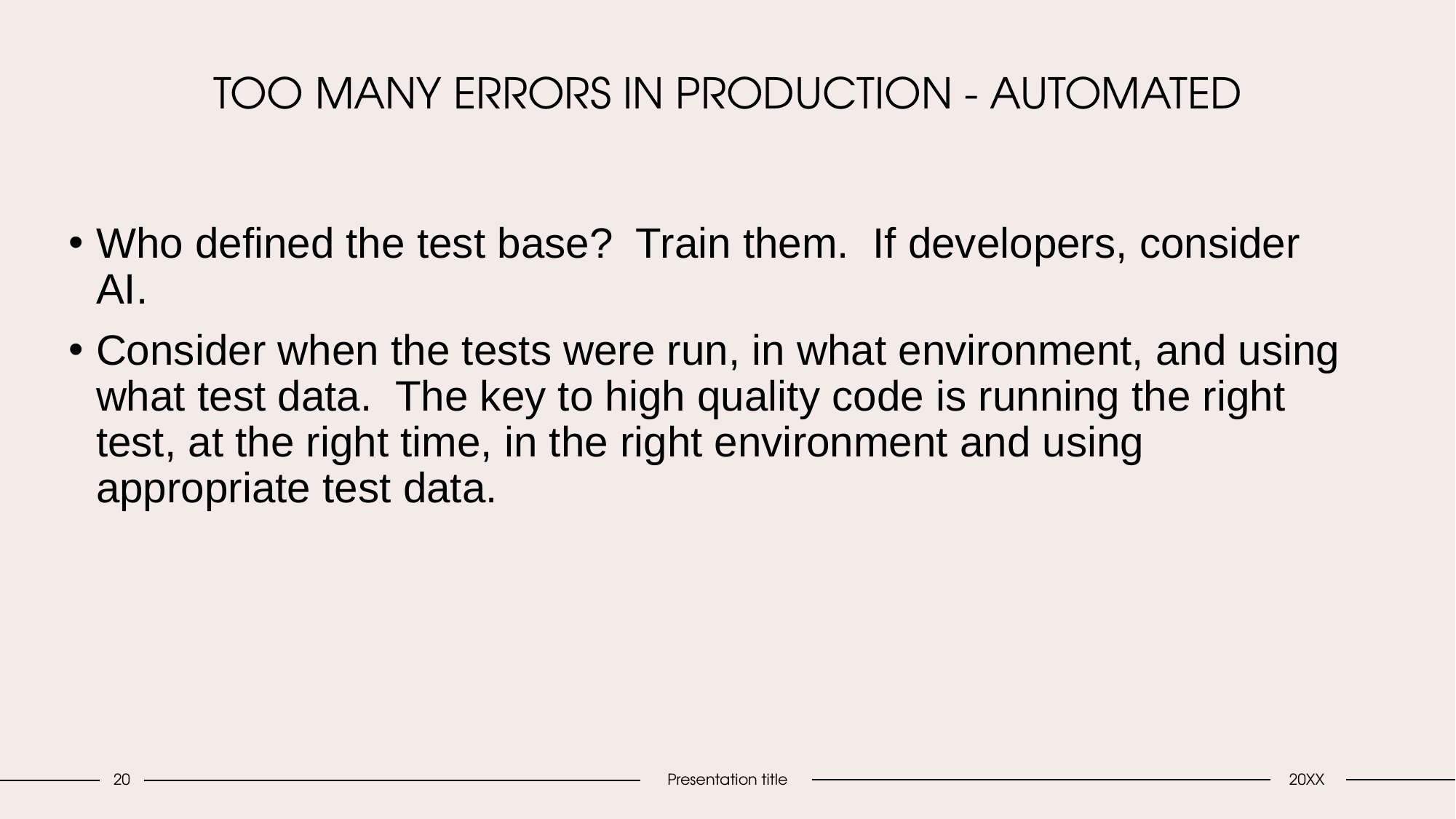

# TOO MANY ERRORS IN PRODUCTION - AUTOMATED
Who defined the test base?  Train them.  If developers, consider AI.
Consider when the tests were run, in what environment, and using what test data.  The key to high quality code is running the right test, at the right time, in the right environment and using appropriate test data.
20
Presentation title
20XX